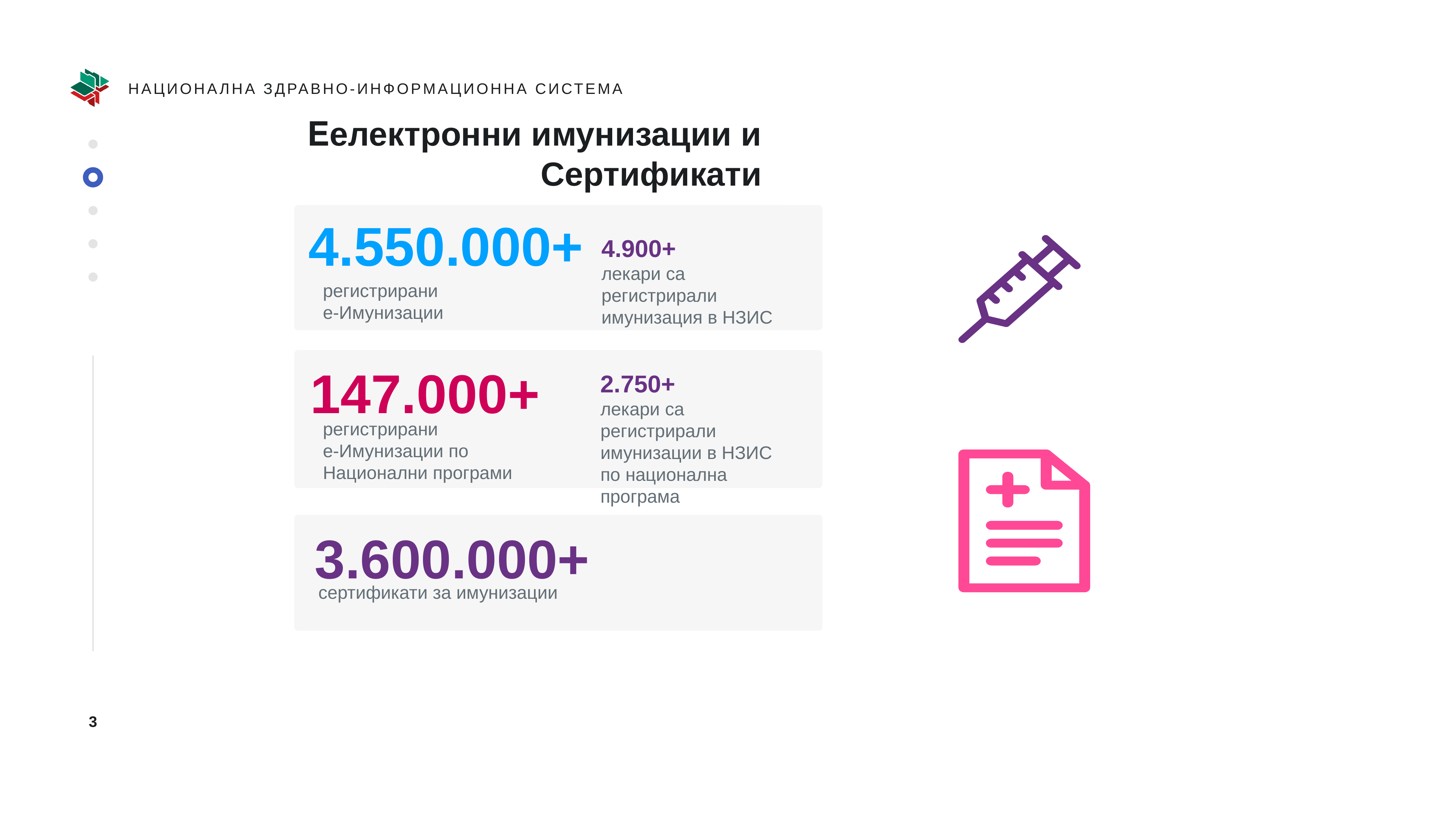

Eелектронни имунизации и Сертификати

4.550.000+
регистрирани
е-Имунизации

147.000+
регистрирани
е-Имунизации по Национални програми

3.600.000+

сертификати за имунизации

4.900+
лекари са регистрирали имунизация в НЗИС

2.750+
лекари са регистрирали имунизации в НЗИС
по национална програма

3